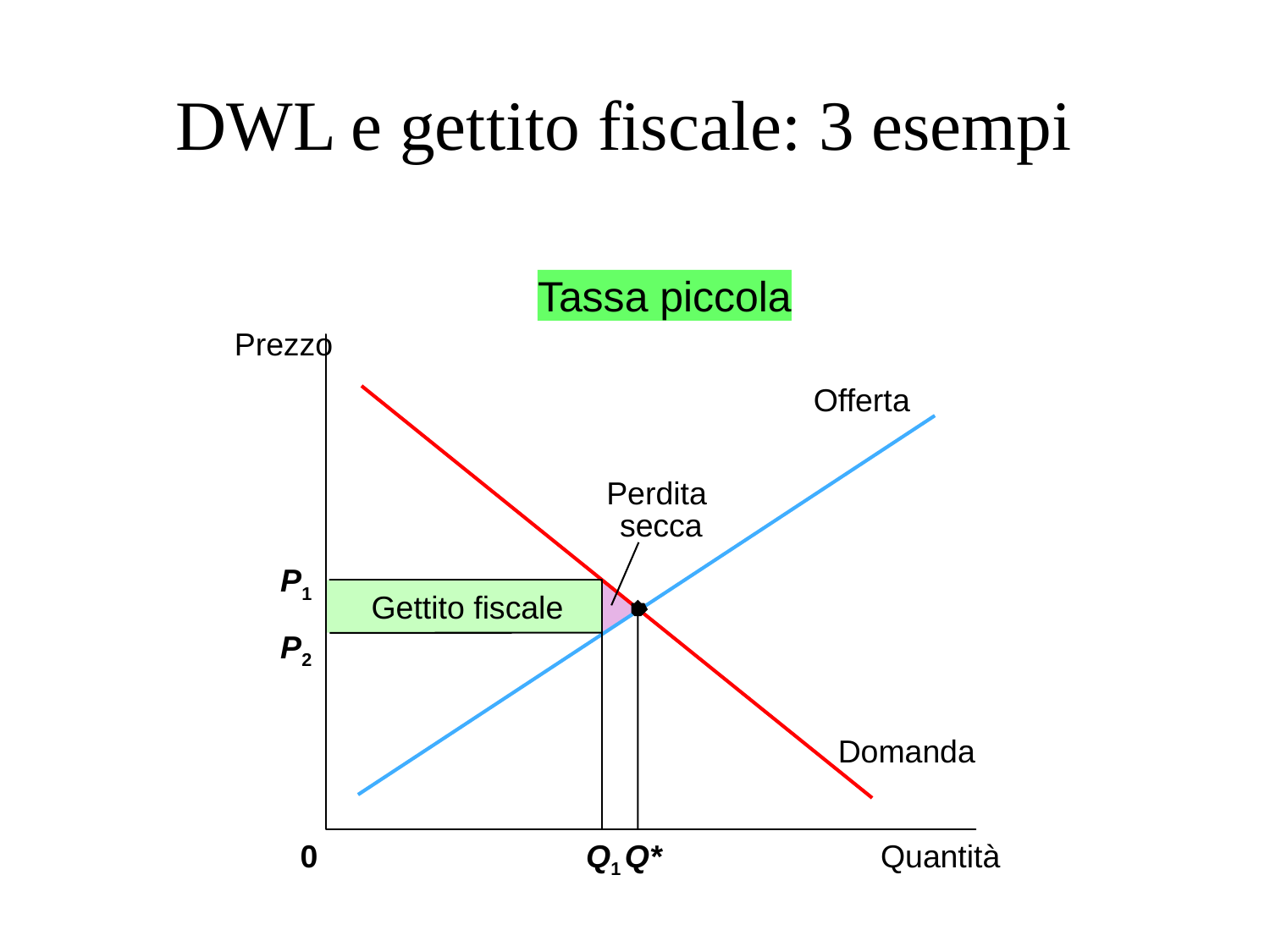

# DWL e gettito fiscale: 3 esempi
Tassa piccola
Prezzo

Offerta

Perdita
secca

P1

Gettito fiscale

P2

Domanda
0
Q1
Q*
Quantità